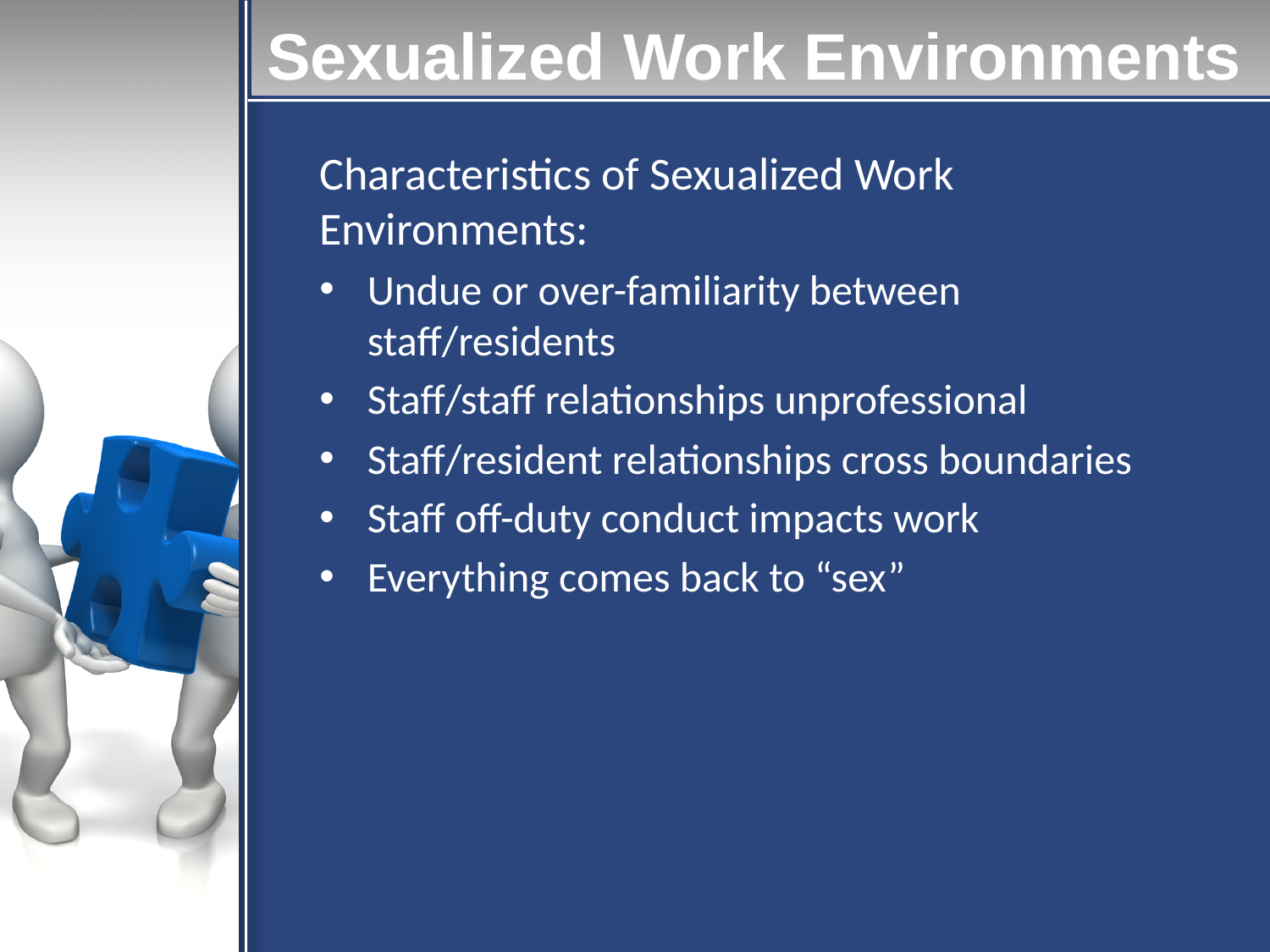

# Sexualized Work Environments
Characteristics of Sexualized Work Environments:
Undue or over-familiarity between staff/residents
Staff/staff relationships unprofessional
Staff/resident relationships cross boundaries
Staff off-duty conduct impacts work
Everything comes back to “sex”